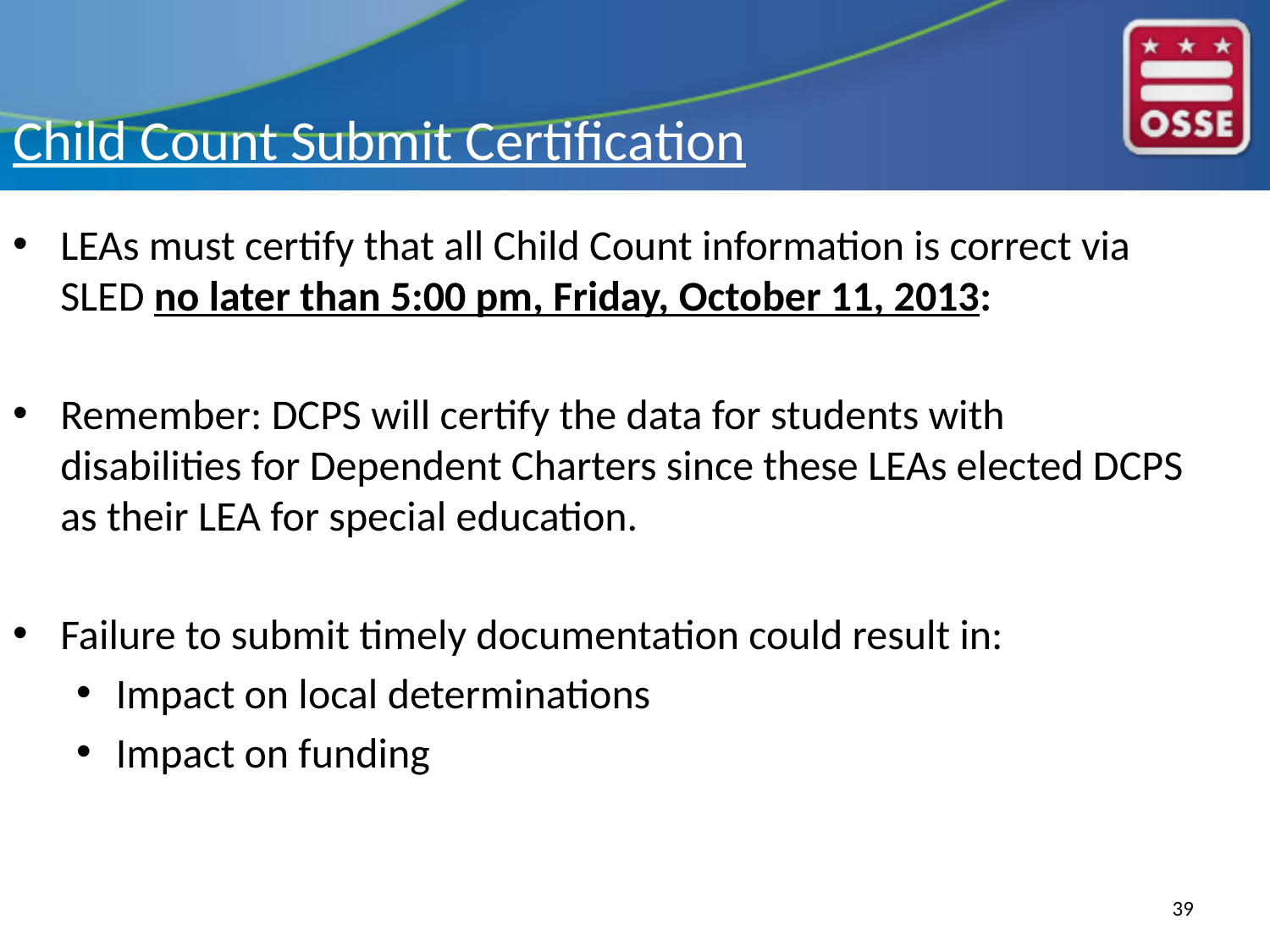

# Child Count Submit Certification
LEAs must certify that all Child Count information is correct via SLED no later than 5:00 pm, Friday, October 11, 2013:

Remember: DCPS will certify the data for students with disabilities for Dependent Charters since these LEAs elected DCPS as their LEA for special education.

Failure to submit timely documentation could result in:
Impact on local determinations
Impact on funding

39